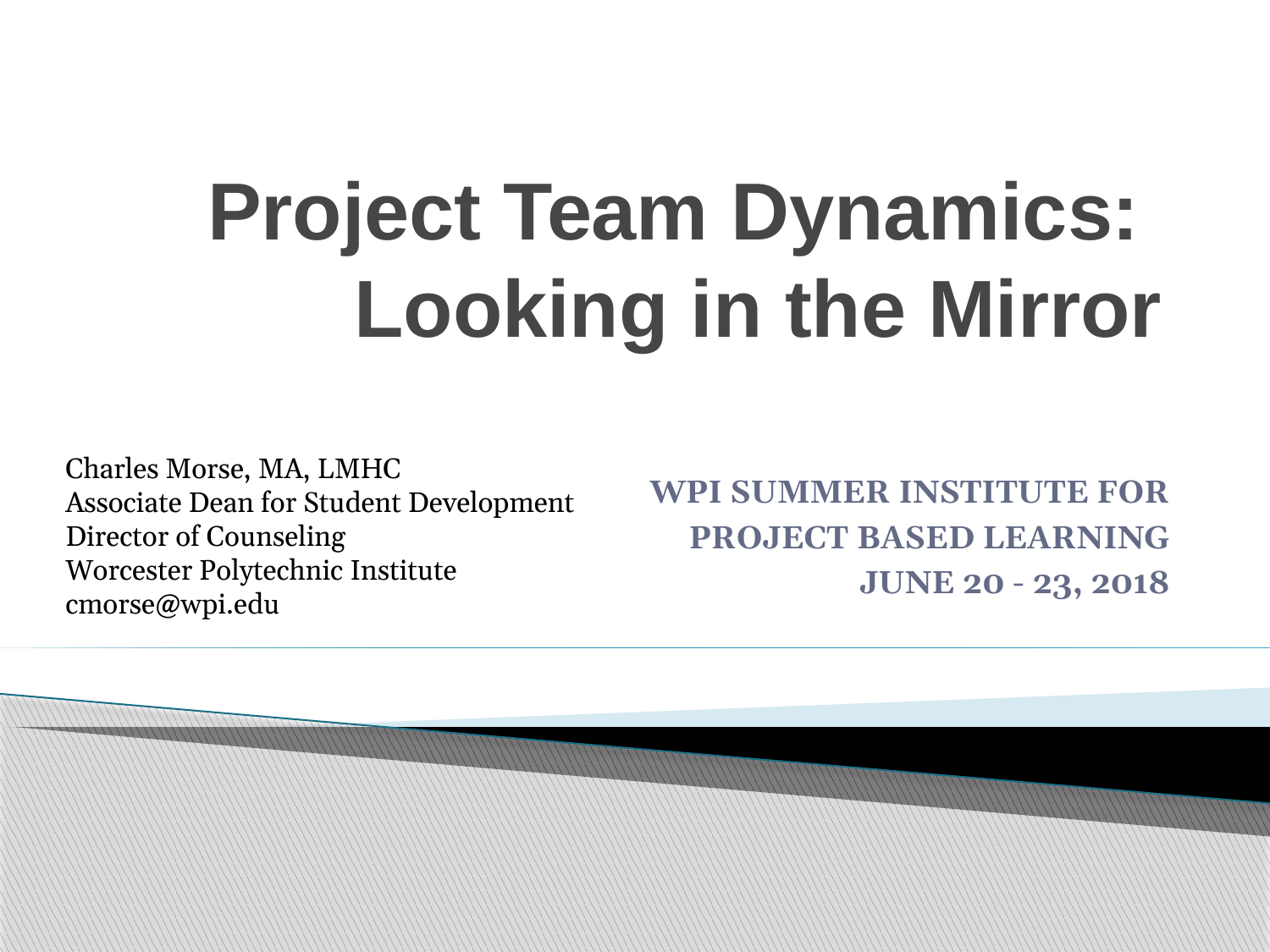

# Project Team Dynamics: Looking in the Mirror
Charles Morse, MA, LMHC
Associate Dean for Student Development
Director of Counseling
Worcester Polytechnic Institute
cmorse@wpi.edu
WPI SUMMER INSTITUTE FOR
 PROJECT BASED LEARNING
JUNE 20 - 23, 2018